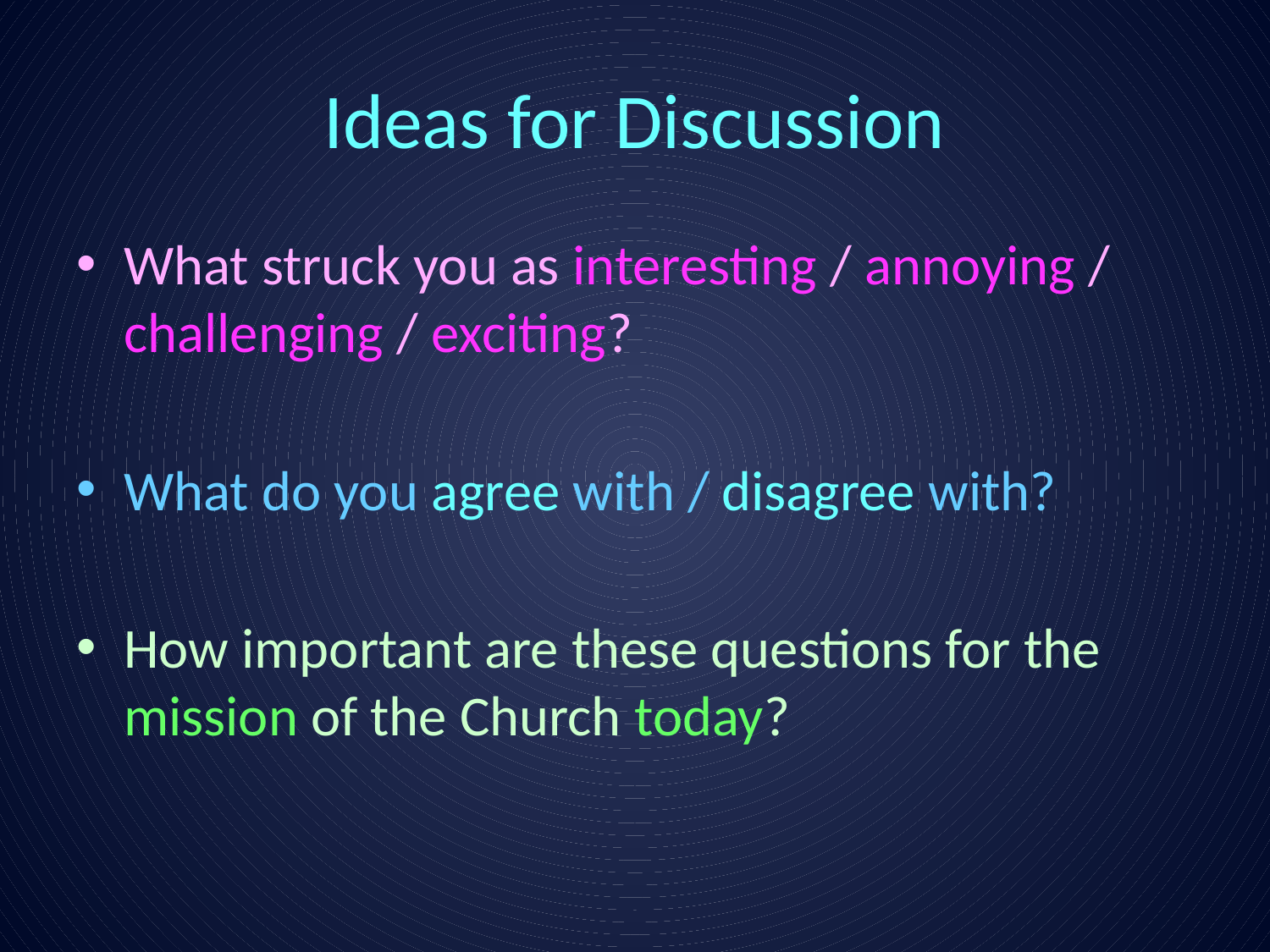

# Ideas for Discussion
What struck you as interesting / annoying / challenging / exciting?

What do you agree with / disagree with?

How important are these questions for the mission of the Church today?